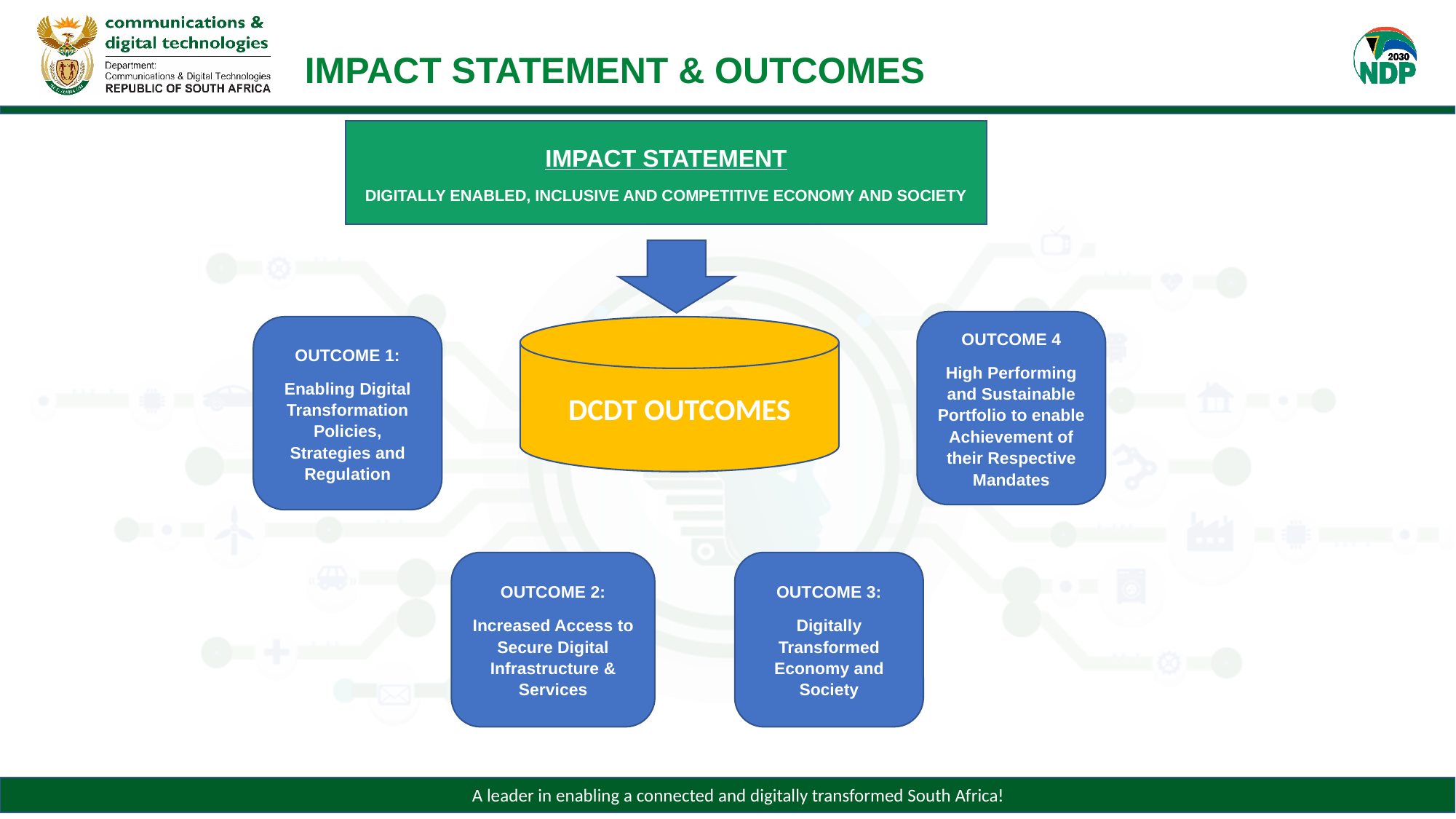

# IMPACT STATEMENT & OUTCOMES
IMPACT STATEMENT
DIGITALLY ENABLED, INCLUSIVE AND COMPETITIVE ECONOMY AND SOCIETY

OUTCOME 4
High Performing and Sustainable Portfolio to enable Achievement of their Respective Mandates
OUTCOME 1:
Enabling Digital Transformation Policies, Strategies and Regulation
DCDT OUTCOMES
OUTCOME 2:
Increased Access to Secure Digital Infrastructure & Services
OUTCOME 3:
Digitally Transformed Economy and Society